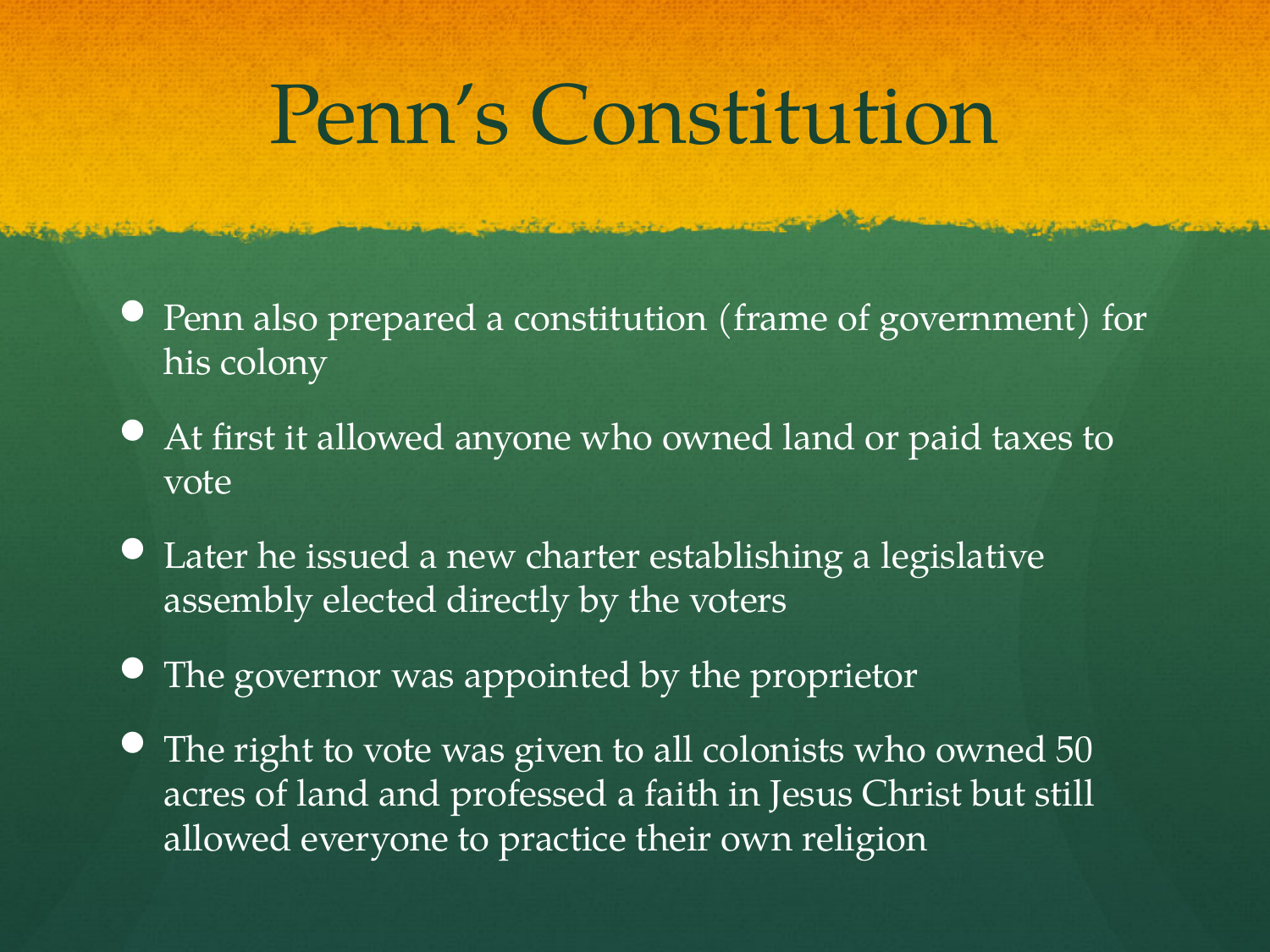

# Penn’s Constitution
Penn also prepared a constitution (frame of government) for his colony
At first it allowed anyone who owned land or paid taxes to vote
Later he issued a new charter establishing a legislative assembly elected directly by the voters
The governor was appointed by the proprietor
The right to vote was given to all colonists who owned 50 acres of land and professed a faith in Jesus Christ but still allowed everyone to practice their own religion